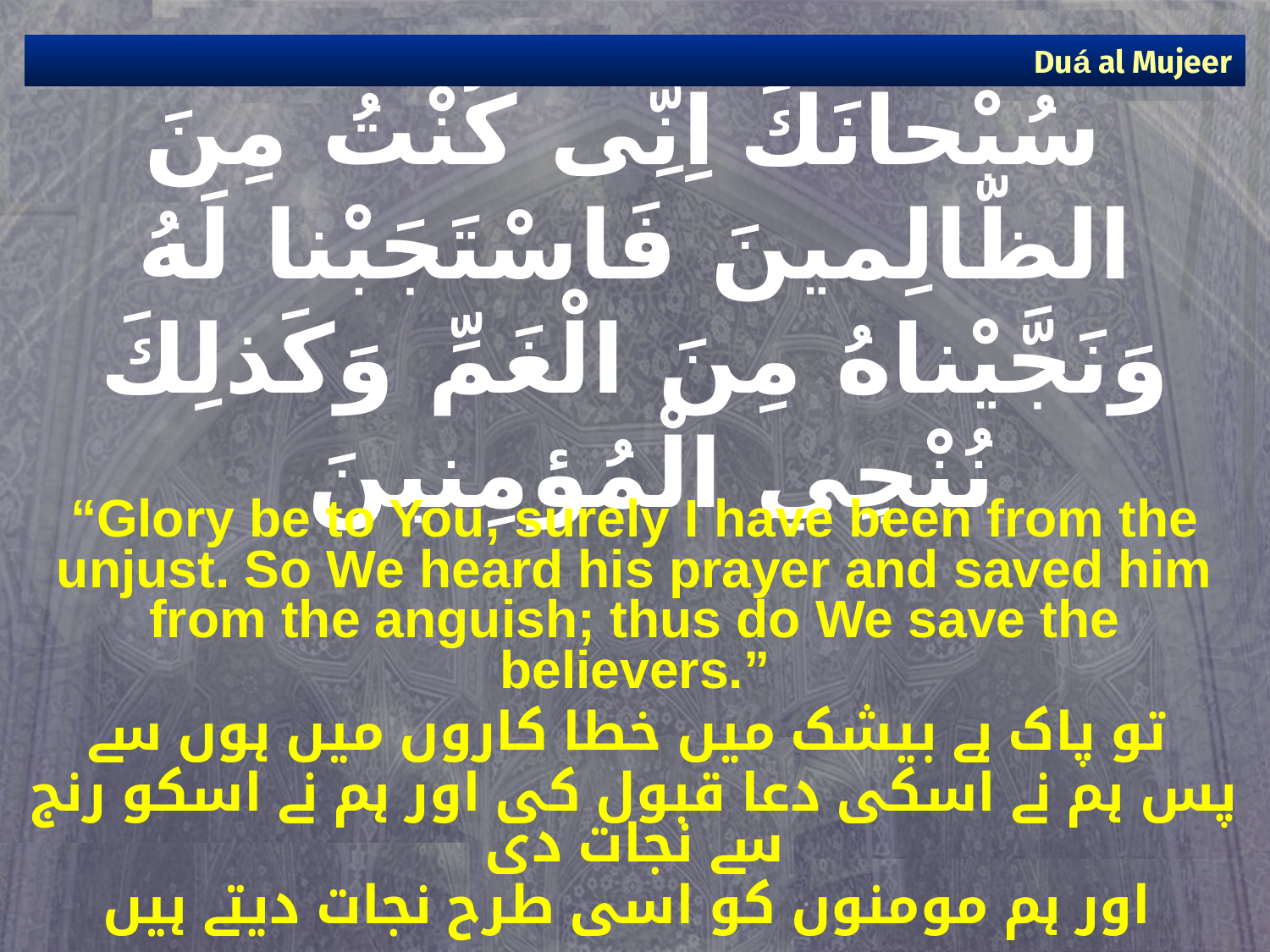

Duá al Mujeer
# سُبْحانَكَ اِنِّى كُنْتُ مِنَ الظّالِمينَ فَاسْتَجَبْنا لَهُ وَنَجَّيْناهُ مِنَ الْغَمِّ وَكَذلِكَ نُنْجِيِ الْمُؤمِنينَ
“Glory be to You, surely I have been from the unjust. So We heard his prayer and saved him from the anguish; thus do We save the believers.”
تو پاک ہے بیشک میں خطا کاروں میں ہوں سے
پس ہم نے اسکی دعا قبول کی اور ہم نے اسکو رنج سے نجات دی
اور ہم مومنوں کو اسی طرح نجات دیتے ہیں